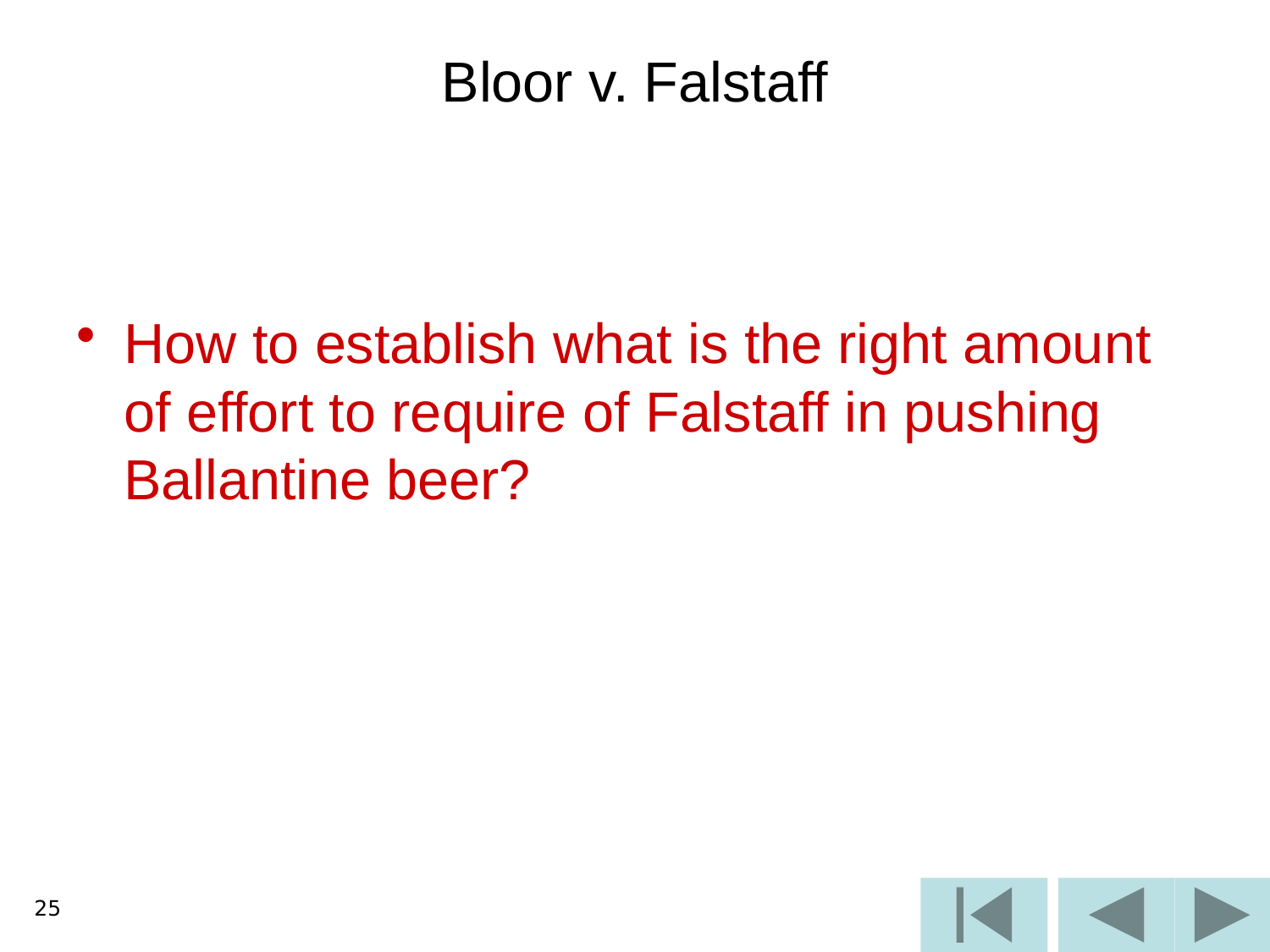

# Bloor v. Falstaff

How to establish what is the right amount of effort to require of Falstaff in pushing Ballantine beer?
25